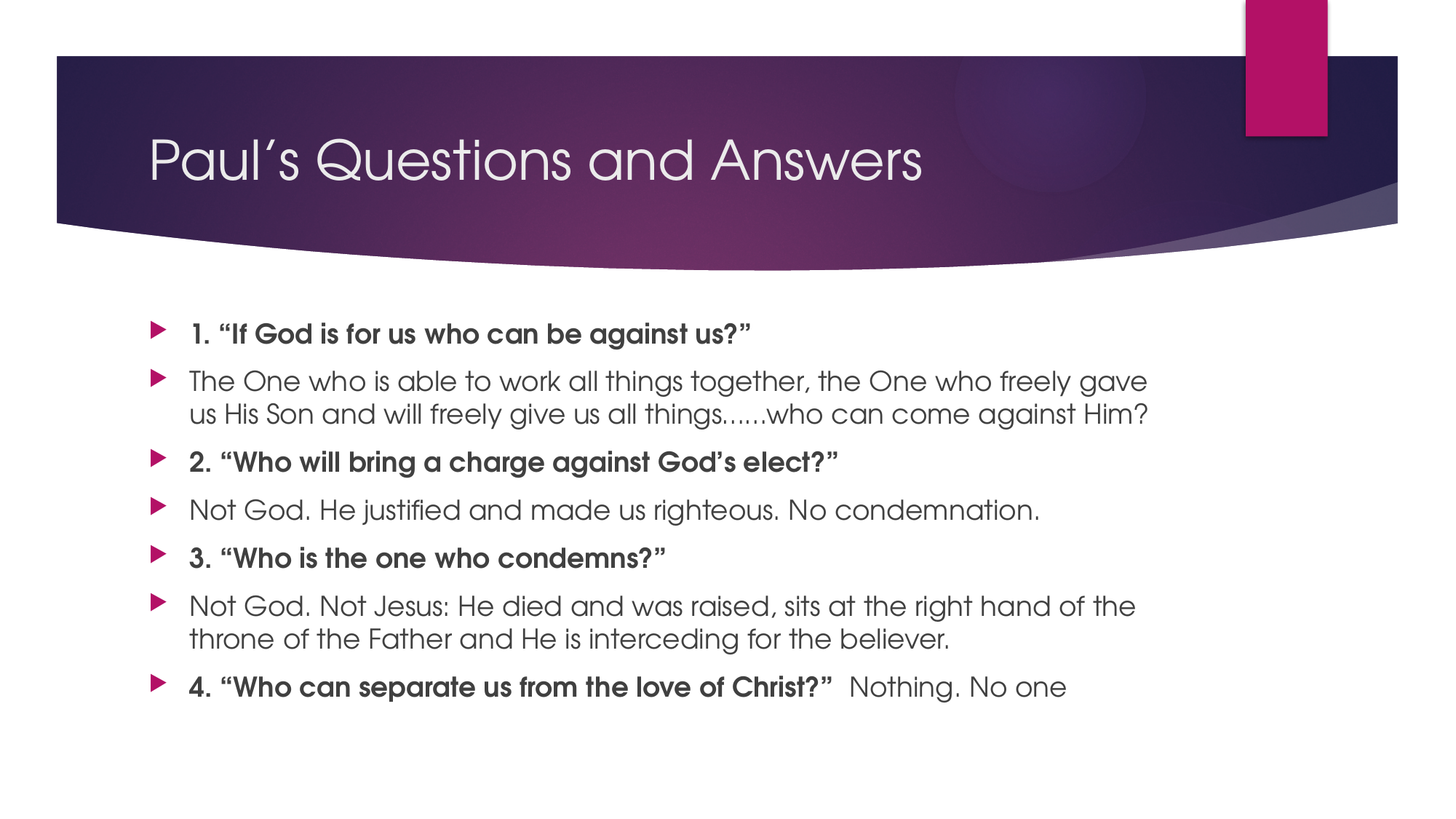

# Paul’s Questions and Answers
1. “If God is for us who can be against us?”
The One who is able to work all things together, the One who freely gave us His Son and will freely give us all things……who can come against Him?
2. “Who will bring a charge against God’s elect?”
Not God. He justified and made us righteous. No condemnation.
3. “Who is the one who condemns?”
Not God. Not Jesus: He died and was raised, sits at the right hand of the throne of the Father and He is interceding for the believer.
4. “Who can separate us from the love of Christ?”  Nothing. No one